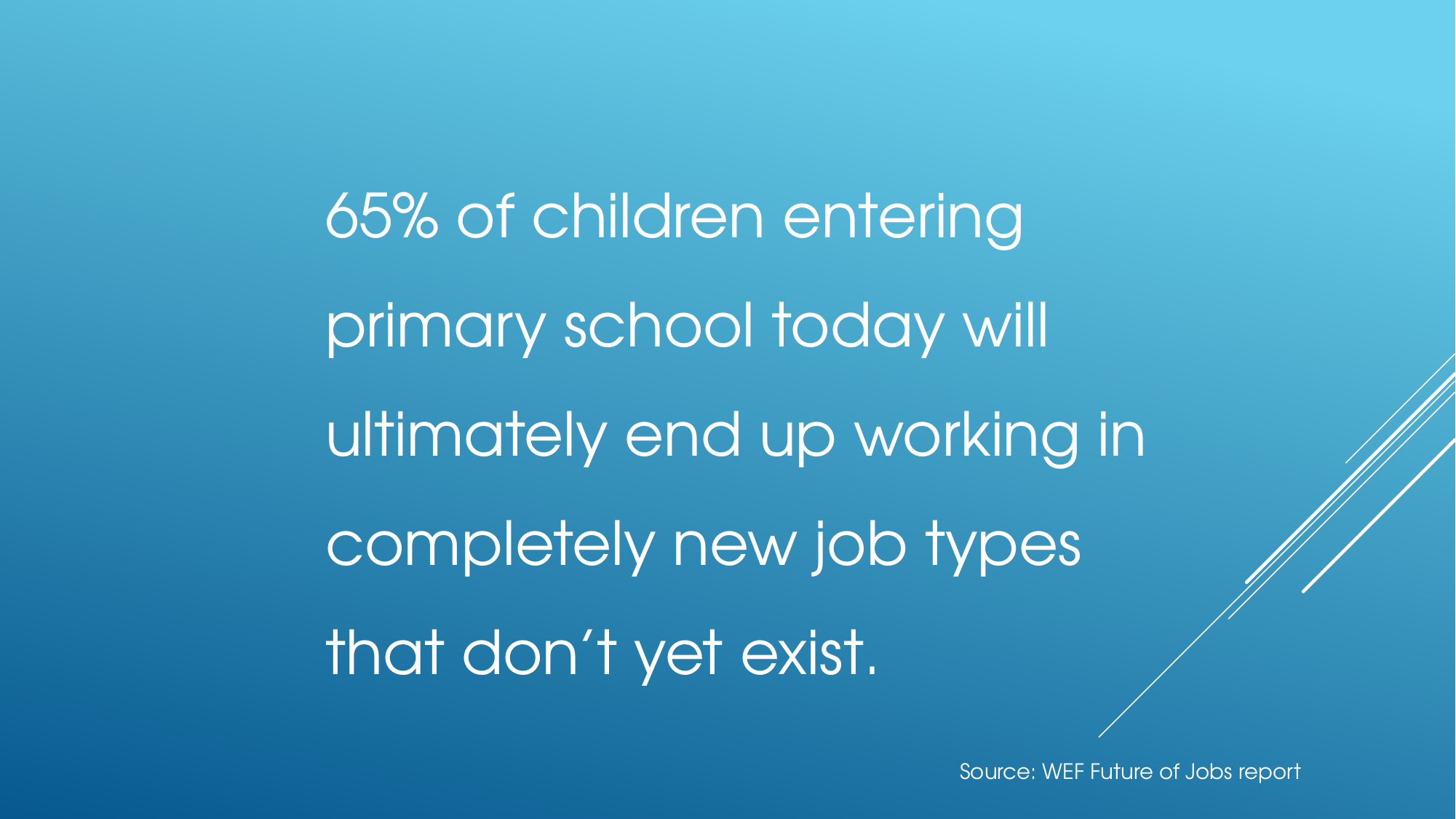

65% of children entering primary school today will ultimately end up working in completely new job types that don’t yet exist.
Source: WEF Future of Jobs report